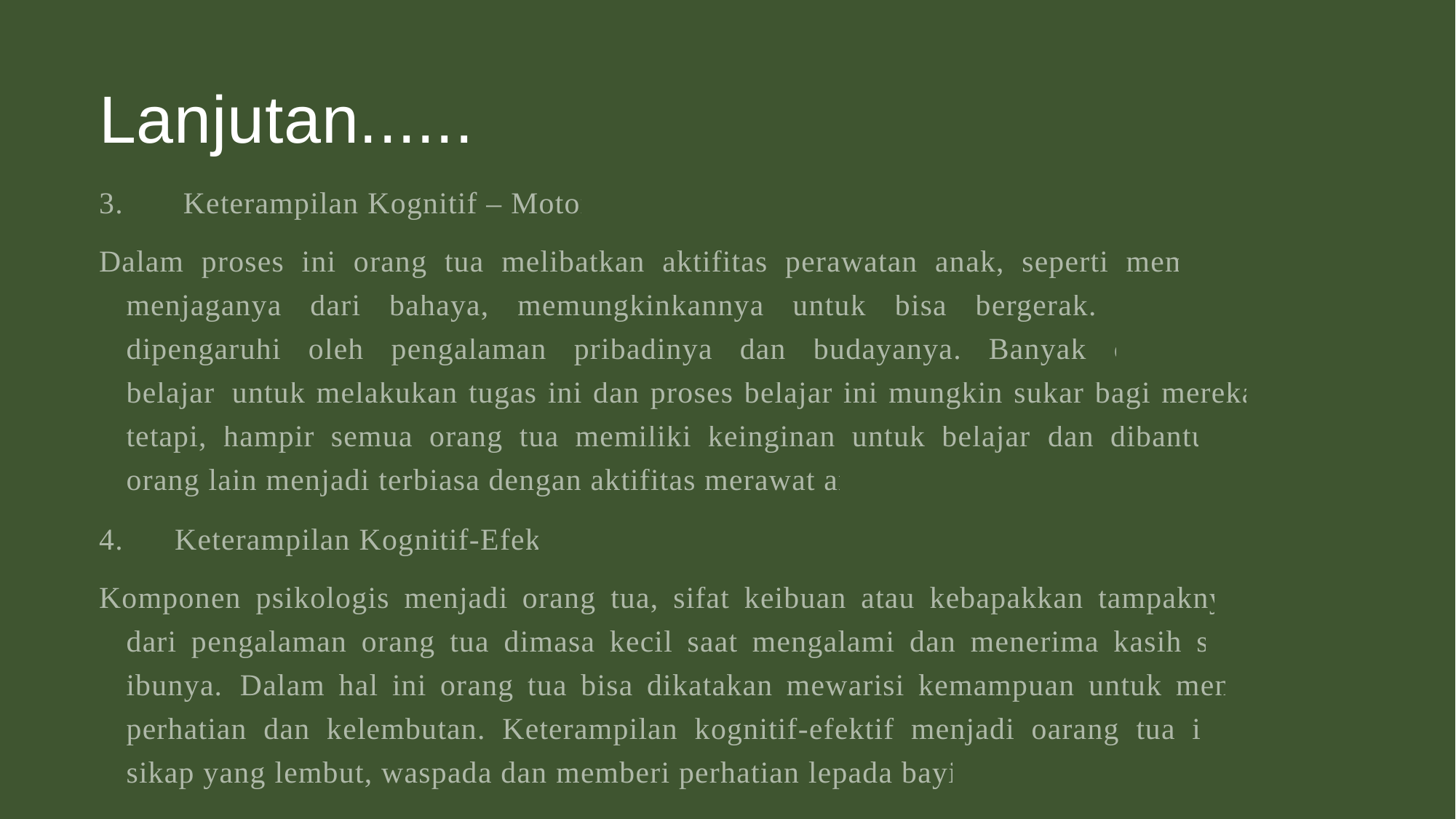

# Lanjutan......
3.       Keterampilan Kognitif – Motorik
Dalam proses ini orang tua melibatkan aktifitas perawatan anak, seperti memberi makan, menjaganya dari bahaya, memungkinkannya untuk bisa bergerak. Kemampuan ini dipengaruhi oleh pengalaman pribadinya dan budayanya. Banyak orang tua harus belajar  untuk melakukan tugas ini dan proses belajar ini mungkin sukar bagi mereka.  Akan tetapi, hampir semua orang tua memiliki keinginan untuk belajar  dan dibantu dukungan orang lain menjadi terbiasa dengan aktifitas merawat anak.
4.      Keterampilan Kognitif-Efektif
Komponen psikologis menjadi orang tua, sifat keibuan atau kebapakkan tampaknya berakar dari pengalaman orang tua dimasa kecil saat mengalami dan menerima kasih sayang dari ibunya.  Dalam hal ini orang tua bisa dikatakan mewarisi kemampuan untuk menunjukkan perhatian dan kelembutan. Keterampilan kognitif-efektif menjadi oarang tua ini meliputi sikap yang lembut, waspada dan memberi perhatian lepada bayinya.